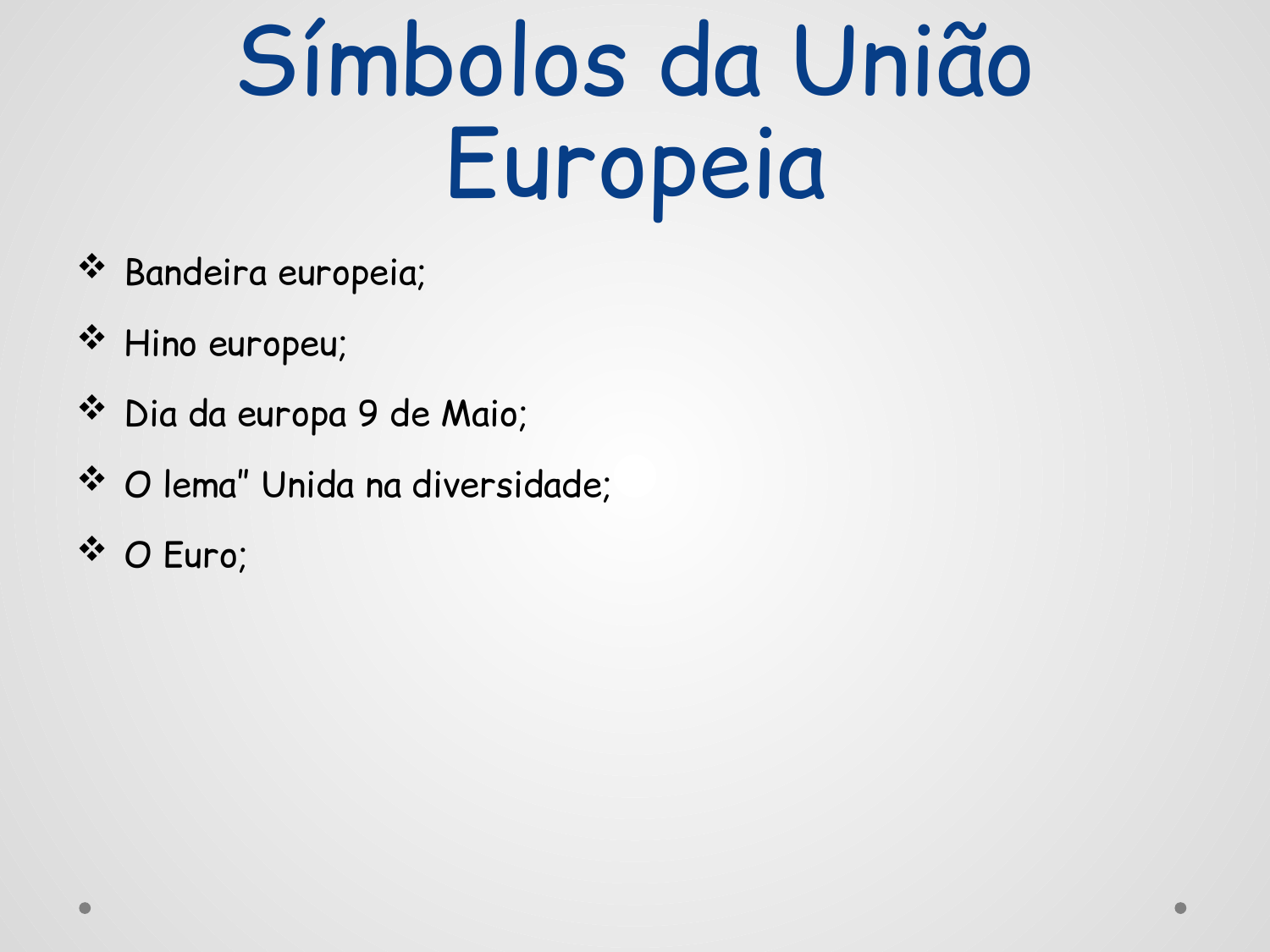

# Símbolos da União Europeia
Bandeira europeia;
Hino europeu;
Dia da europa 9 de Maio;
O lema” Unida na diversidade;
O Euro;